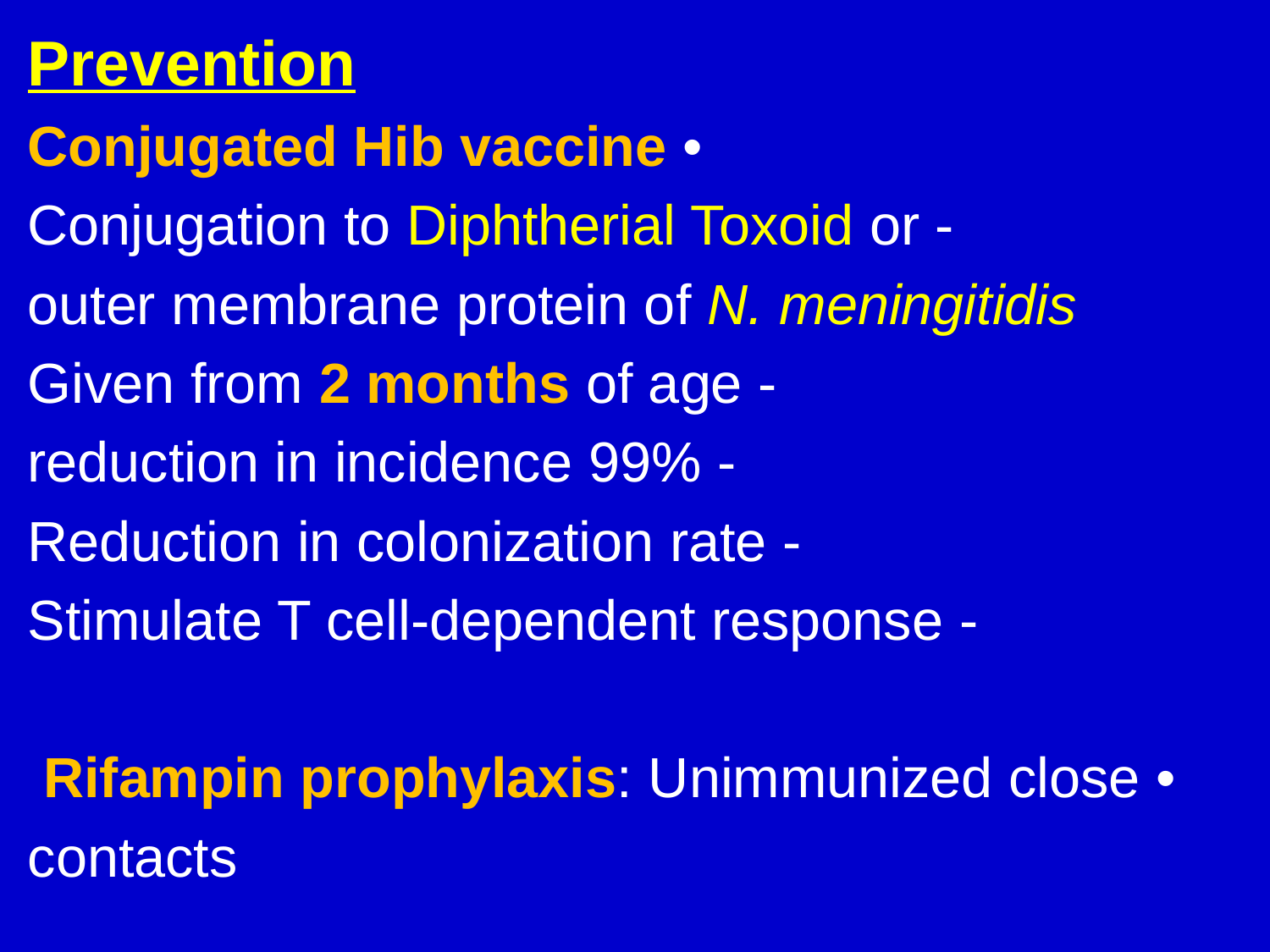

Prevention
   • Conjugated Hib vaccine
       - Conjugation to Diphtherial Toxoid or
        outer membrane protein of N. meningitidis
       - Given from 2 months of age
       - 99% reduction in incidence
       - Reduction in colonization rate
       - Stimulate T cell-dependent response

   • Rifampin prophylaxis: Unimmunized close
                                            contacts